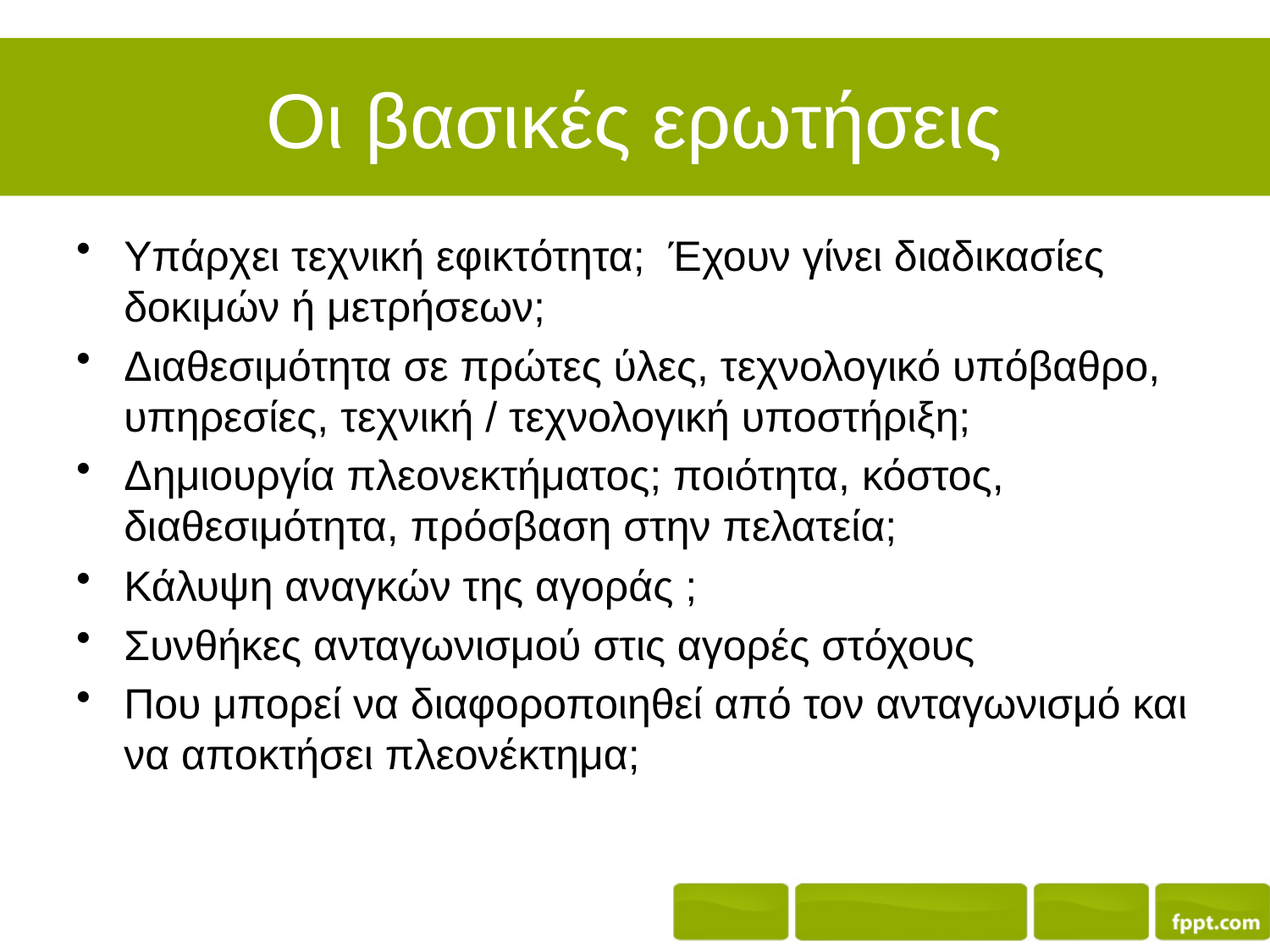

# Οι βασικές ερωτήσεις
Υπάρχει τεχνική εφικτότητα;  Έχουν γίνει διαδικασίες δοκιμών ή μετρήσεων;
Διαθεσιμότητα σε πρώτες ύλες, τεχνολογικό υπόβαθρο, υπηρεσίες, τεχνική / τεχνολογική υποστήριξη;
Δημιουργία πλεονεκτήματος; ποιότητα, κόστος, διαθεσιμότητα, πρόσβαση στην πελατεία;
Κάλυψη αναγκών της αγοράς ;
Συνθήκες ανταγωνισμού στις αγορές στόχους
Που μπορεί να διαφοροποιηθεί από τον ανταγωνισμό και να αποκτήσει πλεονέκτημα;